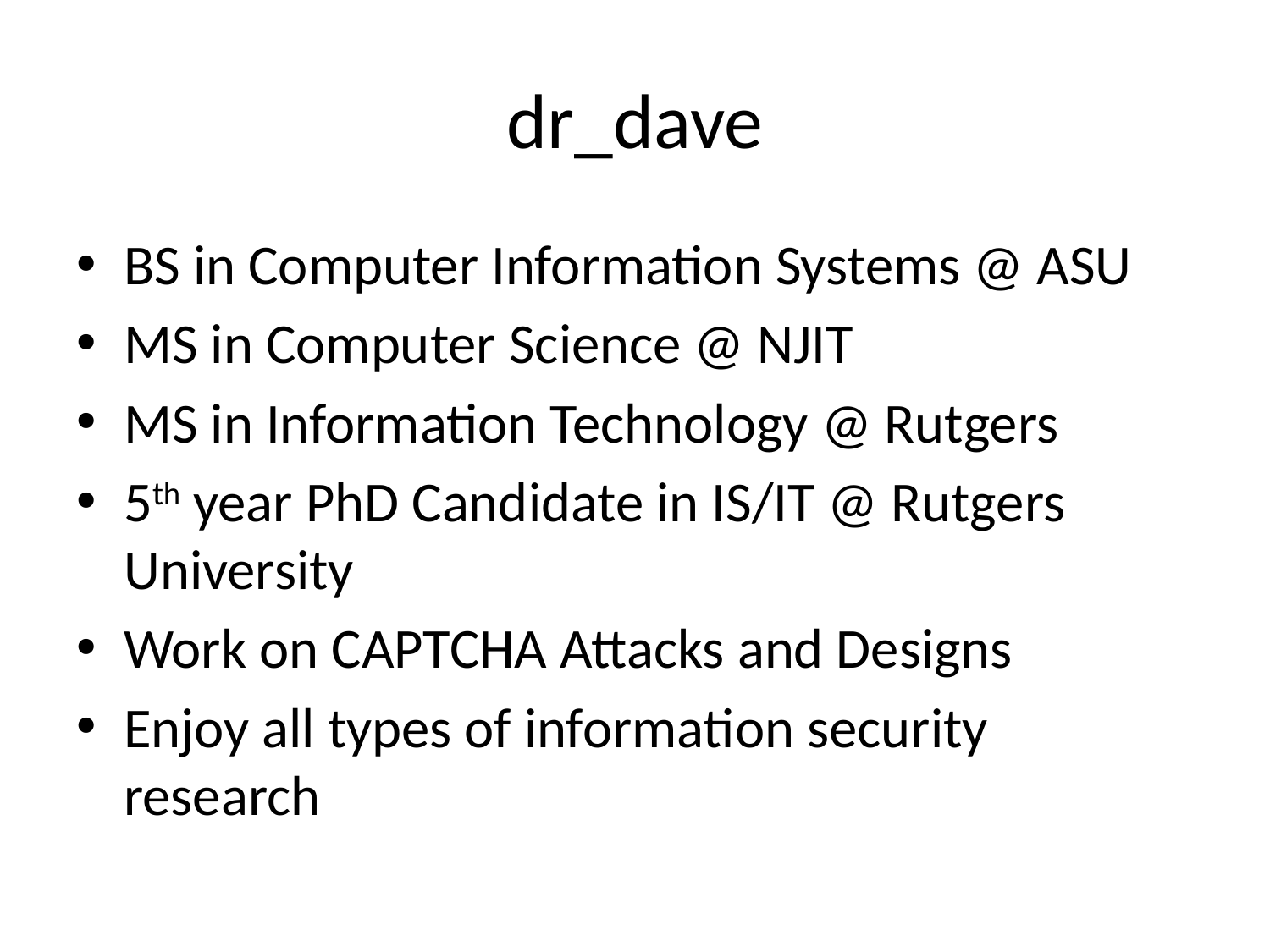

# dr_dave
BS in Computer Information Systems @ ASU
MS in Computer Science @ NJIT
MS in Information Technology @ Rutgers
5th year PhD Candidate in IS/IT @ Rutgers University
Work on CAPTCHA Attacks and Designs
Enjoy all types of information security research